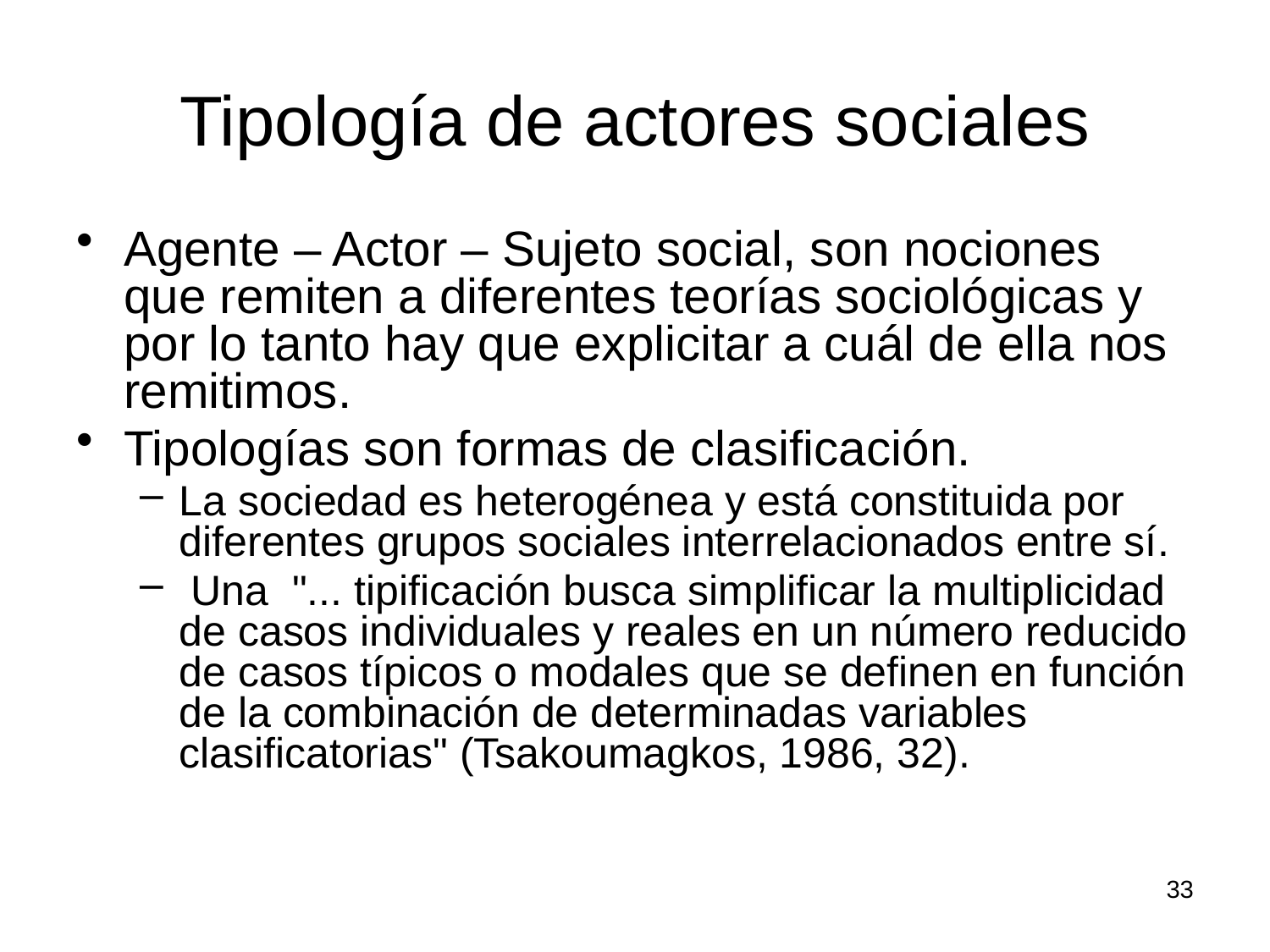

# Tipología de actores sociales
Agente – Actor – Sujeto social, son nociones que remiten a diferentes teorías sociológicas y por lo tanto hay que explicitar a cuál de ella nos remitimos.
Tipologías son formas de clasificación.
La sociedad es heterogénea y está constituida por diferentes grupos sociales interrelacionados entre sí.
 Una  "... tipificación busca simplificar la multiplicidad de casos individuales y reales en un número reducido de casos típicos o modales que se definen en función de la combinación de determinadas variables clasificatorias" (Tsakoumagkos, 1986, 32).
33